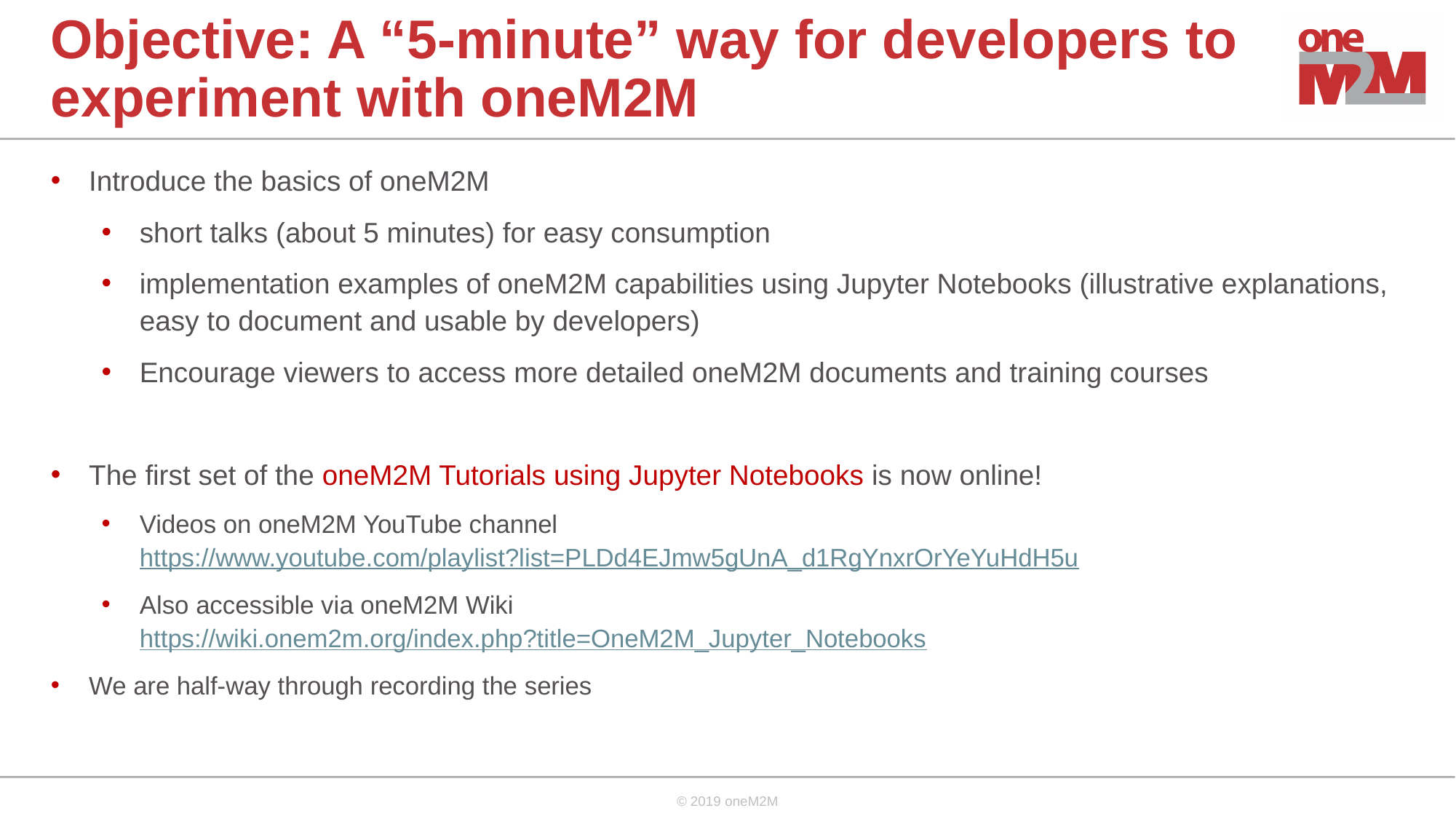

Objective: A “5-minute” way for developers to experiment with oneM2M
Introduce the basics of oneM2M
short talks (about 5 minutes) for easy consumption
implementation examples of oneM2M capabilities using Jupyter Notebooks (illustrative explanations, easy to document and usable by developers)
Encourage viewers to access more detailed oneM2M documents and training courses

The first set of the oneM2M Tutorials using Jupyter Notebooks is now online!
Videos on oneM2M YouTube channel
https://www.youtube.com/playlist?list=PLDd4EJmw5gUnA_d1RgYnxrOrYeYuHdH5u
Also accessible via oneM2M Wiki
https://wiki.onem2m.org/index.php?title=OneM2M_Jupyter_Notebooks
We are half-way through recording the series